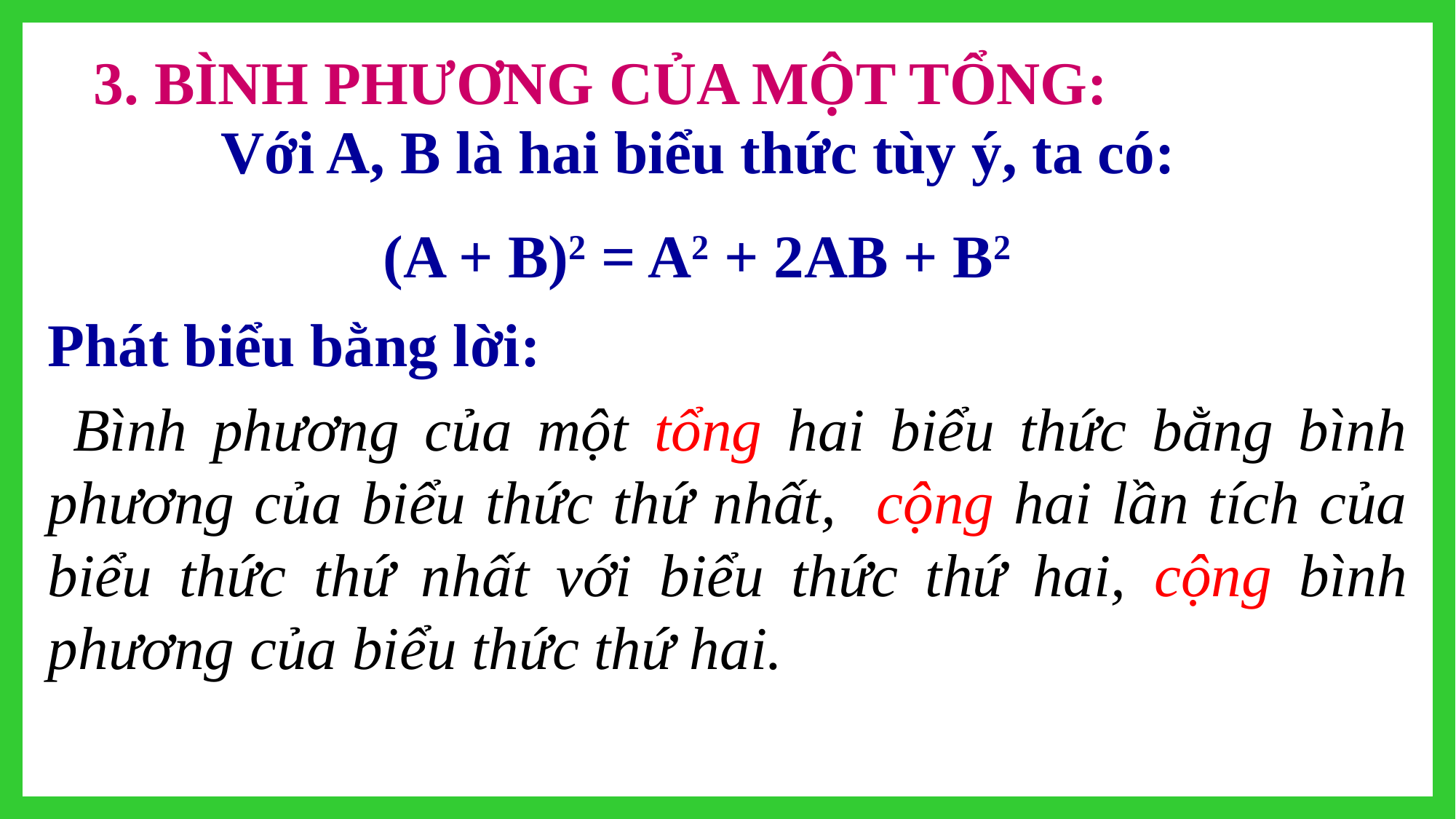

3. BÌNH PHƯƠNG CỦA MỘT TỔNG:
Với A, B là hai biểu thức tùy ý, ta có:
(A + B)2 = A2 + 2AB + B2
Phát biểu bằng lời:
 Bình phương của một tổng hai biểu thức bằng bình phương của biểu thức thứ nhất,  cộng hai lần tích của biểu thức thứ nhất với biểu thức thứ hai, cộng bình phương của biểu thức thứ hai.